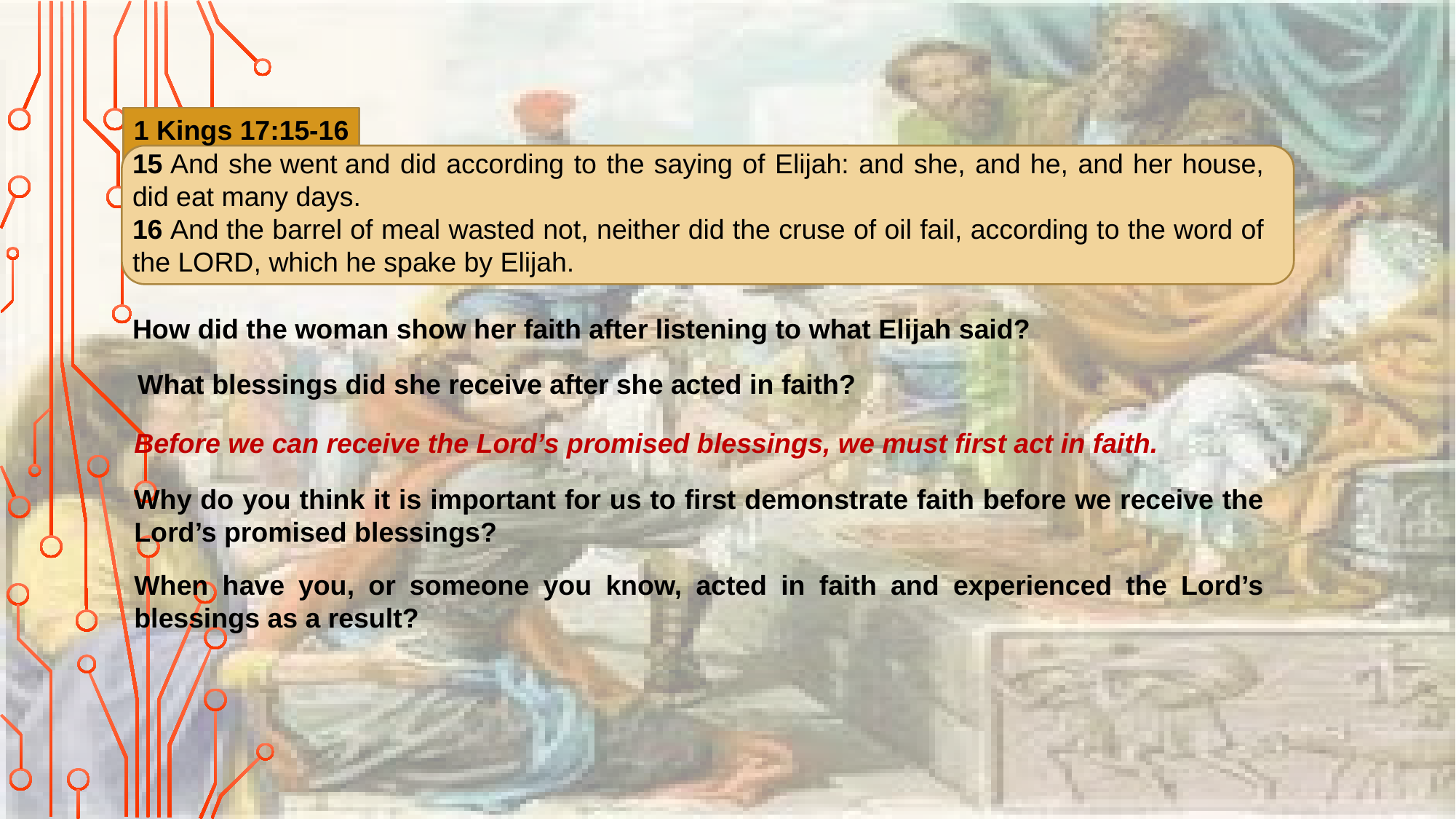

1 Kings 17:15-16

15 And she went and did according to the saying of Elijah: and she, and he, and her house, did eat many days.
16 And the barrel of meal wasted not, neither did the cruse of oil fail, according to the word of the Lord, which he spake by Elijah.

How did the woman show her faith after listening to what Elijah said?
What blessings did she receive after she acted in faith?
Before we can receive the Lord’s promised blessings, we must first act in faith.
Why do you think it is important for us to first demonstrate faith before we receive the Lord’s promised blessings?
When have you, or someone you know, acted in faith and experienced the Lord’s blessings as a result?